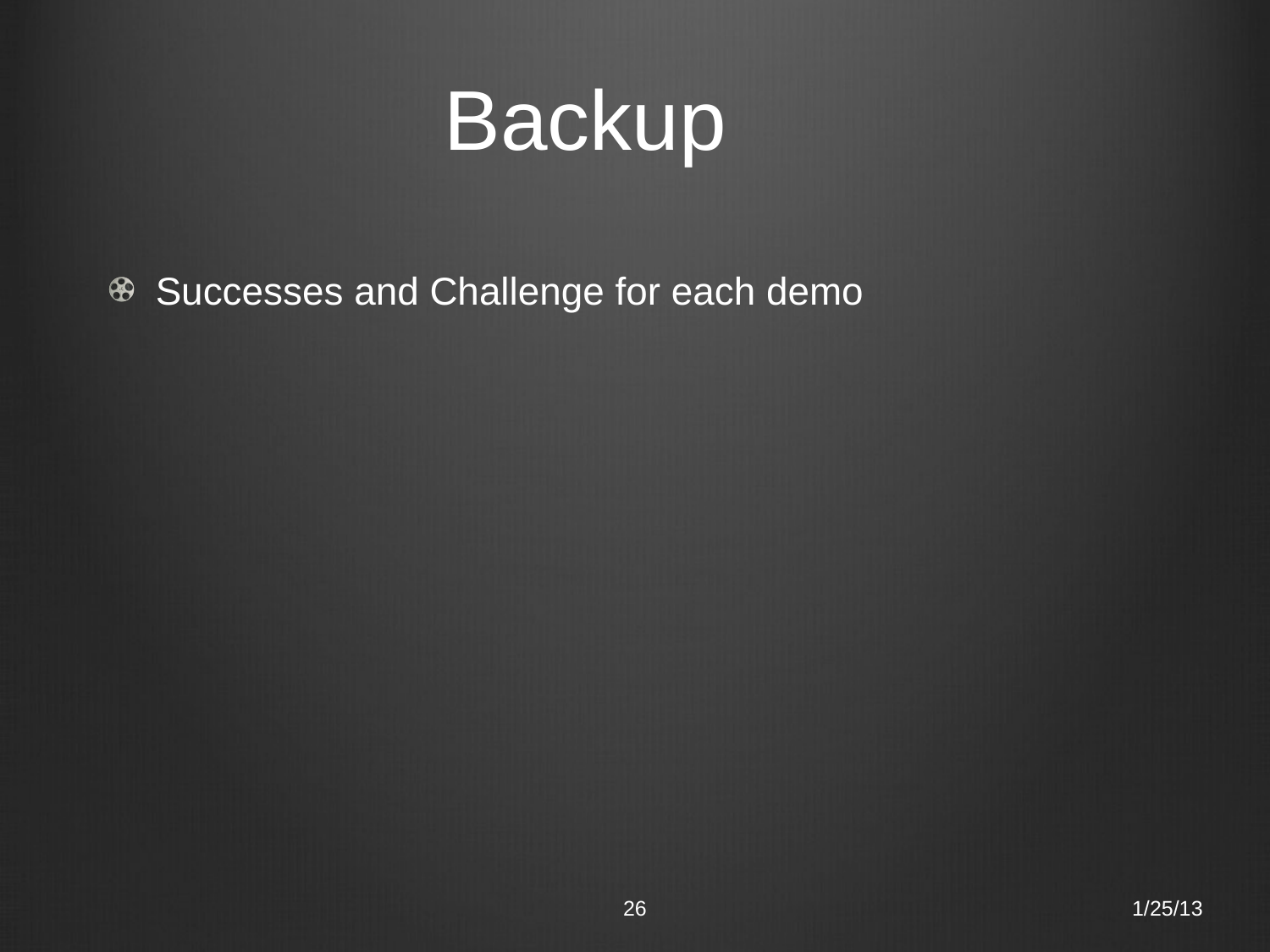

# Backup
Successes and Challenge for each demo
26
1/25/13